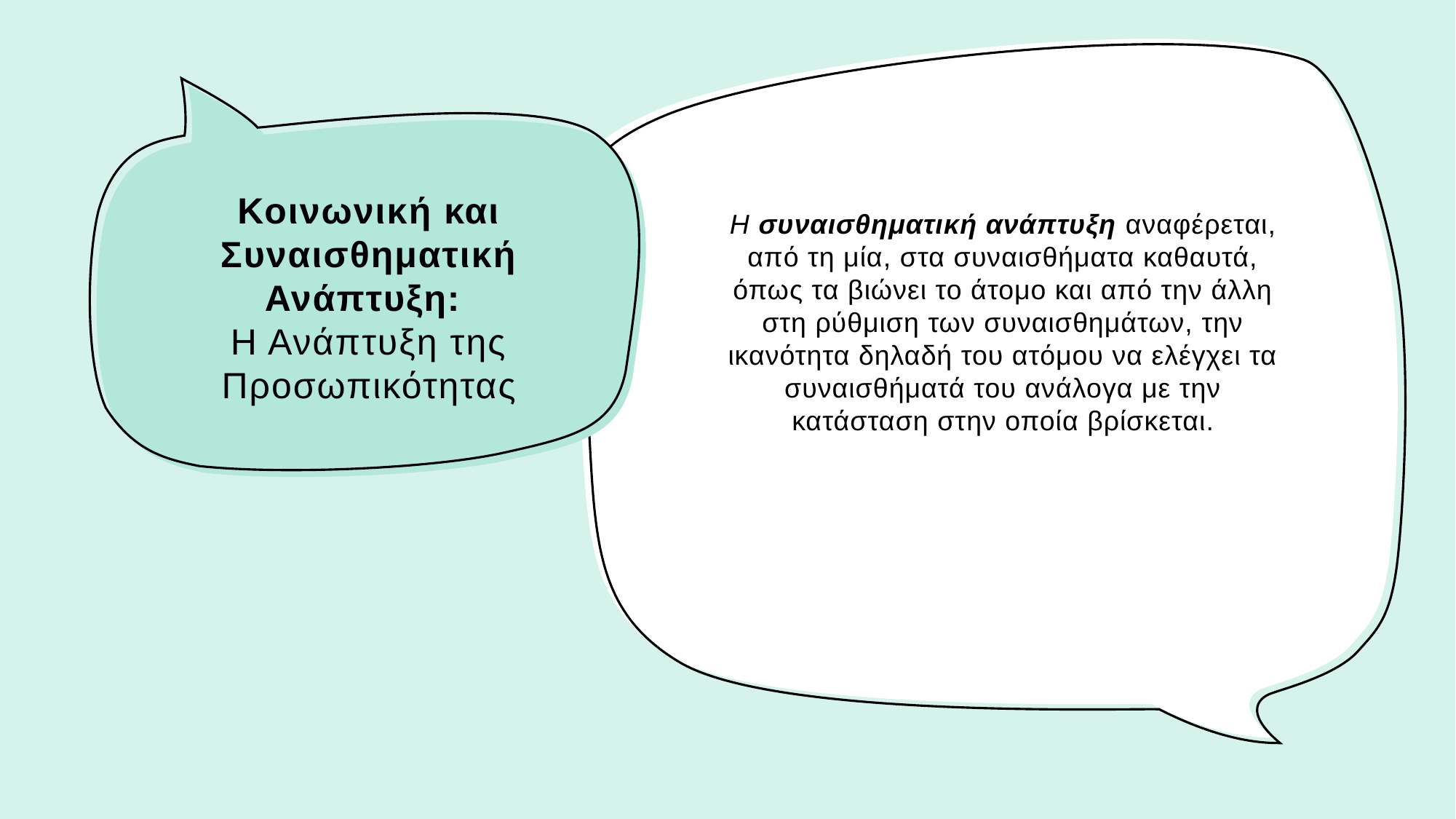

Η συναισθηματική ανάπτυξη αναφέρεται, από τη μία, στα συναισθήματα καθαυτά,
όπως τα βιώνει το άτομο και από την άλλη στη ρύθμιση των συναισθημάτων, την
ικανότητα δηλαδή του ατόμου να ελέγχει τα συναισθήματά του ανάλογα με την
κατάσταση στην οποία βρίσκεται.

# Κοινωνική και Συναισθηματική Ανάπτυξη: Η Ανάπτυξη της Προσωπικότητας